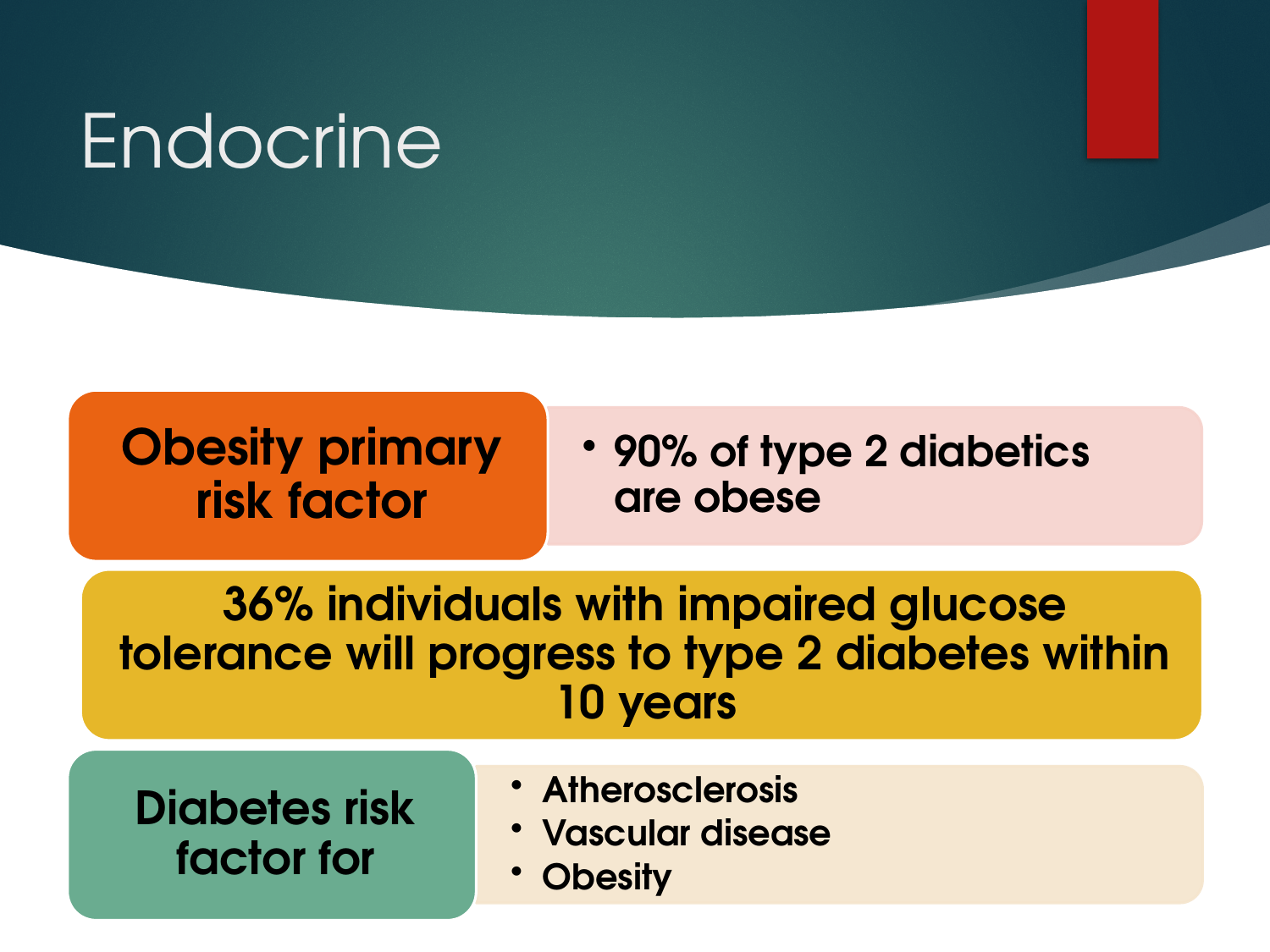

# Endocrine

90% of type 2 diabetics are obese
Obesity primary risk factor
36% individuals with impaired glucose tolerance will progress to type 2 diabetes within 10 years
Atherosclerosis
Vascular disease
Obesity
Diabetes risk factor for